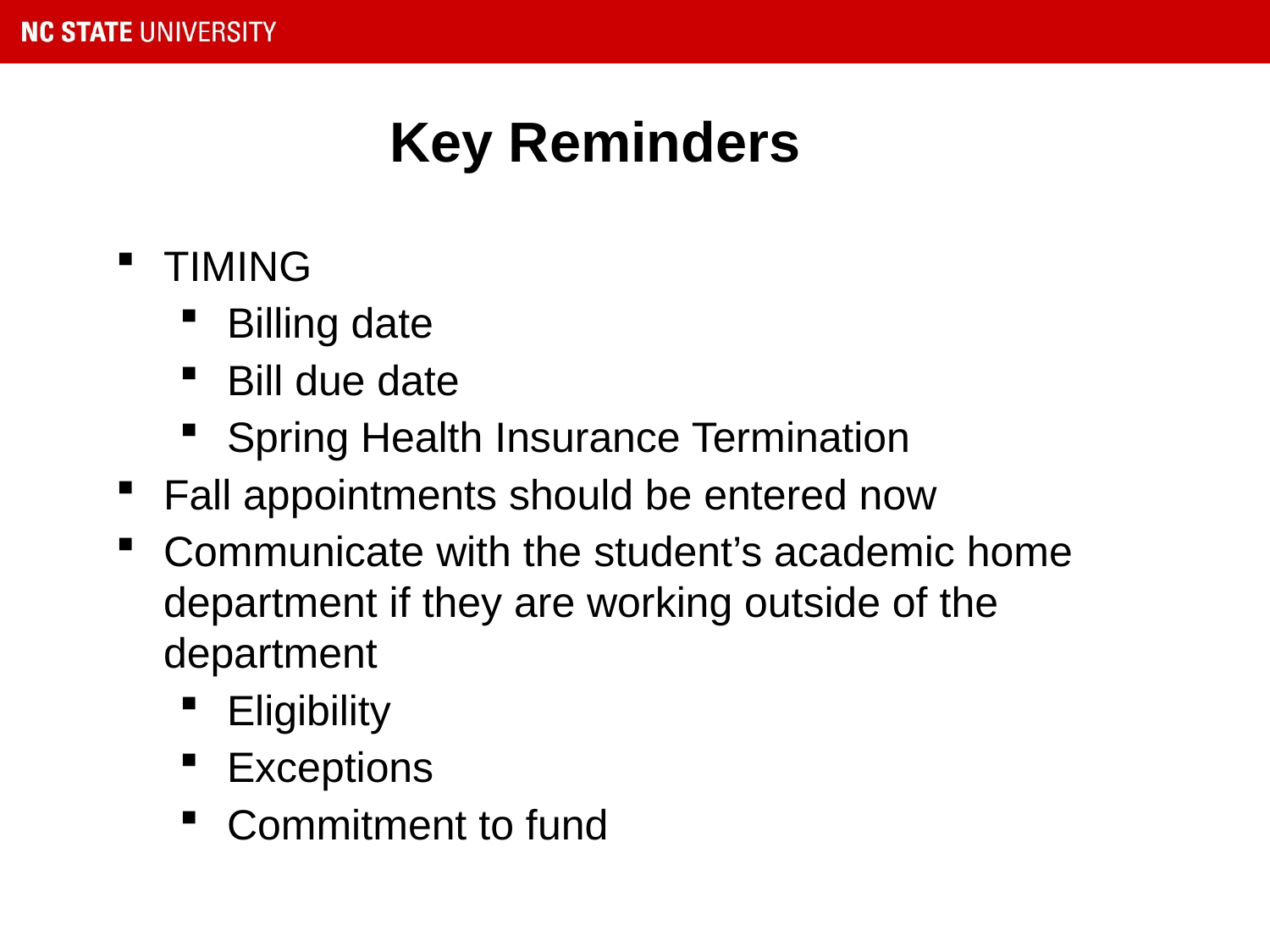

# Key Reminders
TIMING
Billing date
Bill due date
Spring Health Insurance Termination
Fall appointments should be entered now
Communicate with the student’s academic home department if they are working outside of the department
Eligibility
Exceptions
Commitment to fund